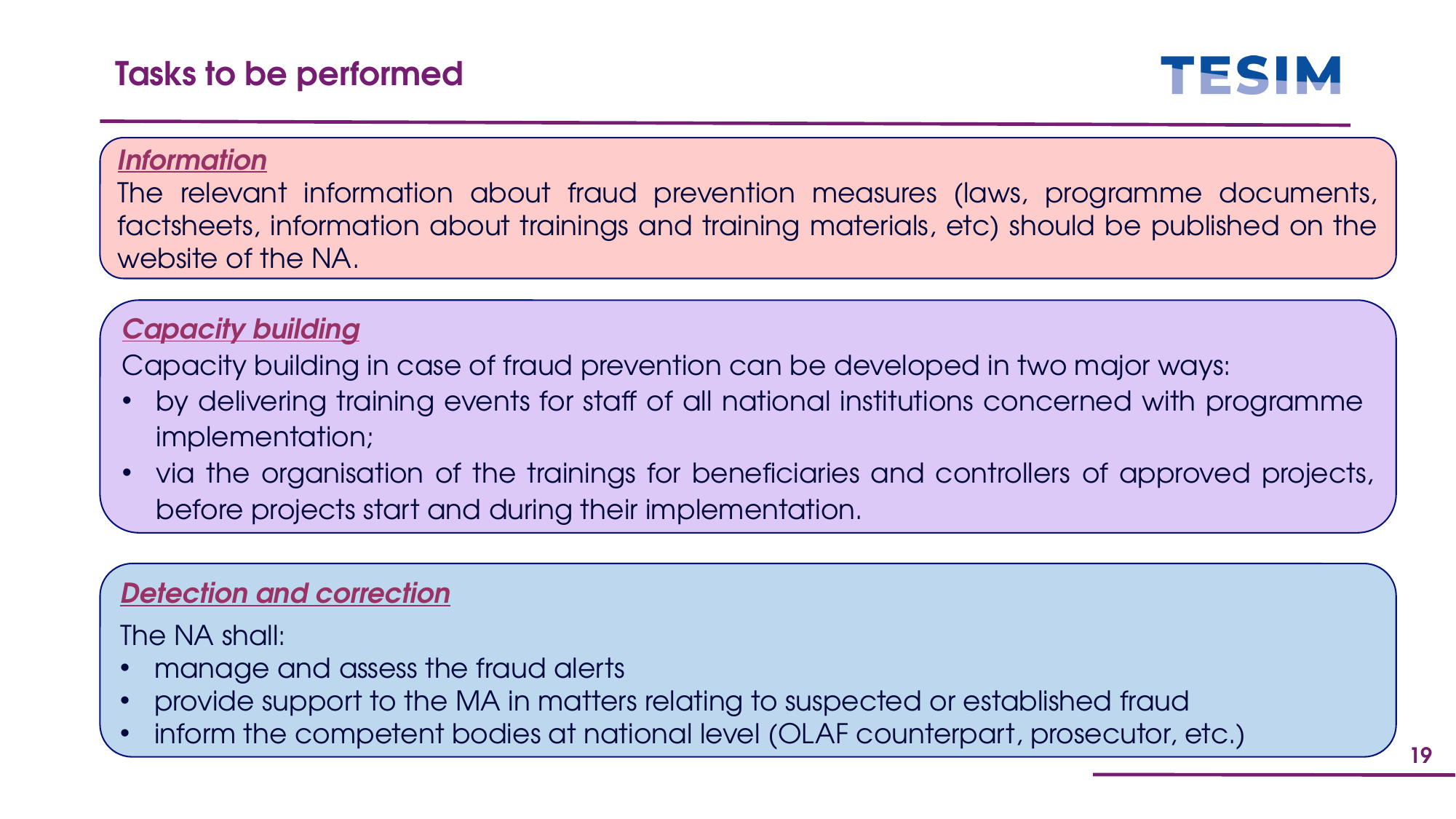

Tasks to be performed
Information
The relevant information about fraud prevention measures (laws, programme documents, factsheets, information about trainings and training materials, etc) should be published on the website of the NA.
Capacity building
Capacity building in case of fraud prevention can be developed in two major ways:
by delivering training events for staff of all national institutions concerned with programme  implementation;
via the organisation of the trainings for beneficiaries and controllers of approved projects, before projects start and during their implementation.
Detection and correction
The NA shall:
manage and assess the fraud alerts
provide support to the MA in matters relating to suspected or established fraud
inform the competent bodies at national level (OLAF counterpart, prosecutor, etc.)